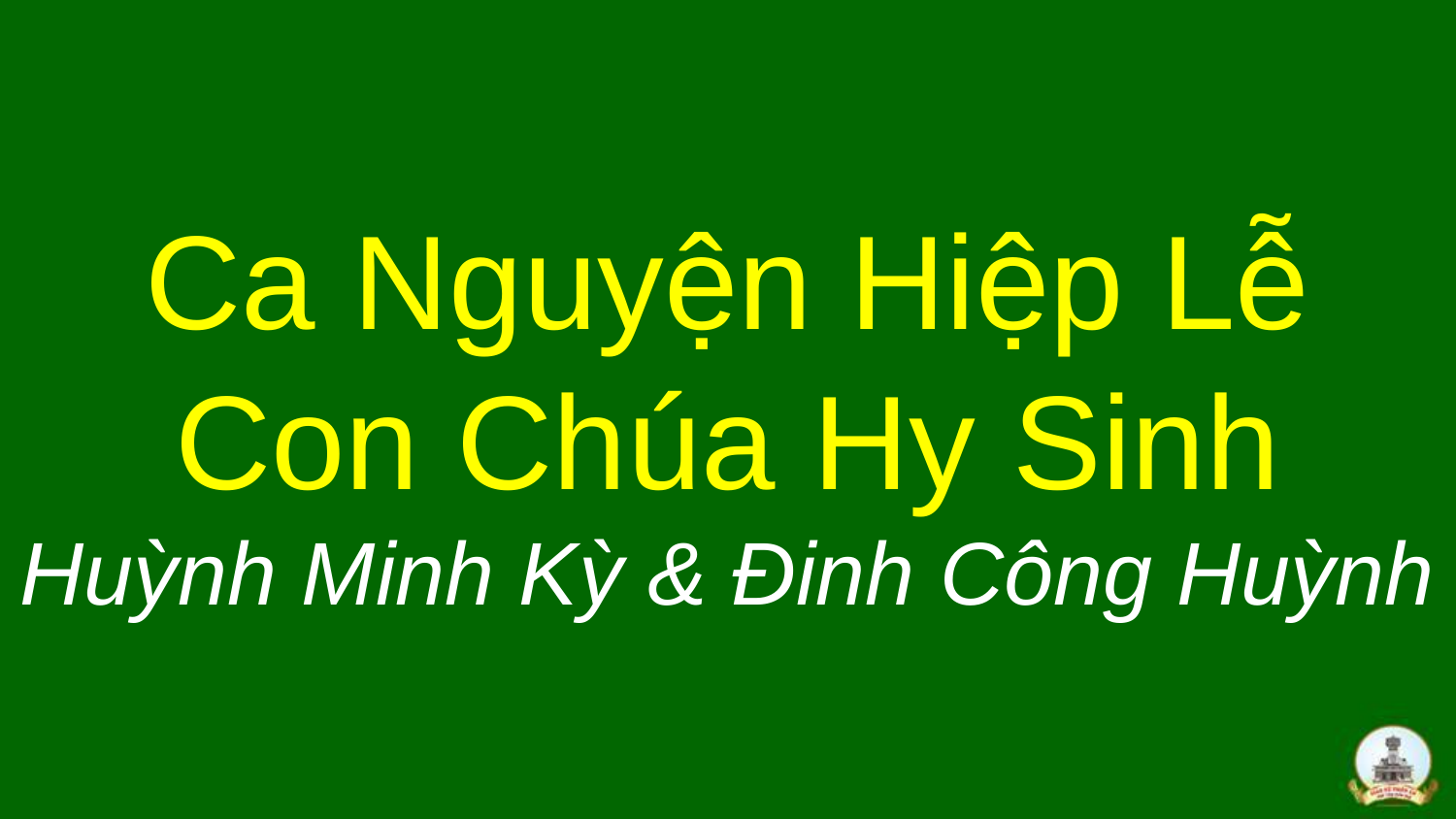

# Ca Nguyện Hiệp Lễ Con Chúa Hy Sinh Huỳnh Minh Kỳ & Đinh Công Huỳnh